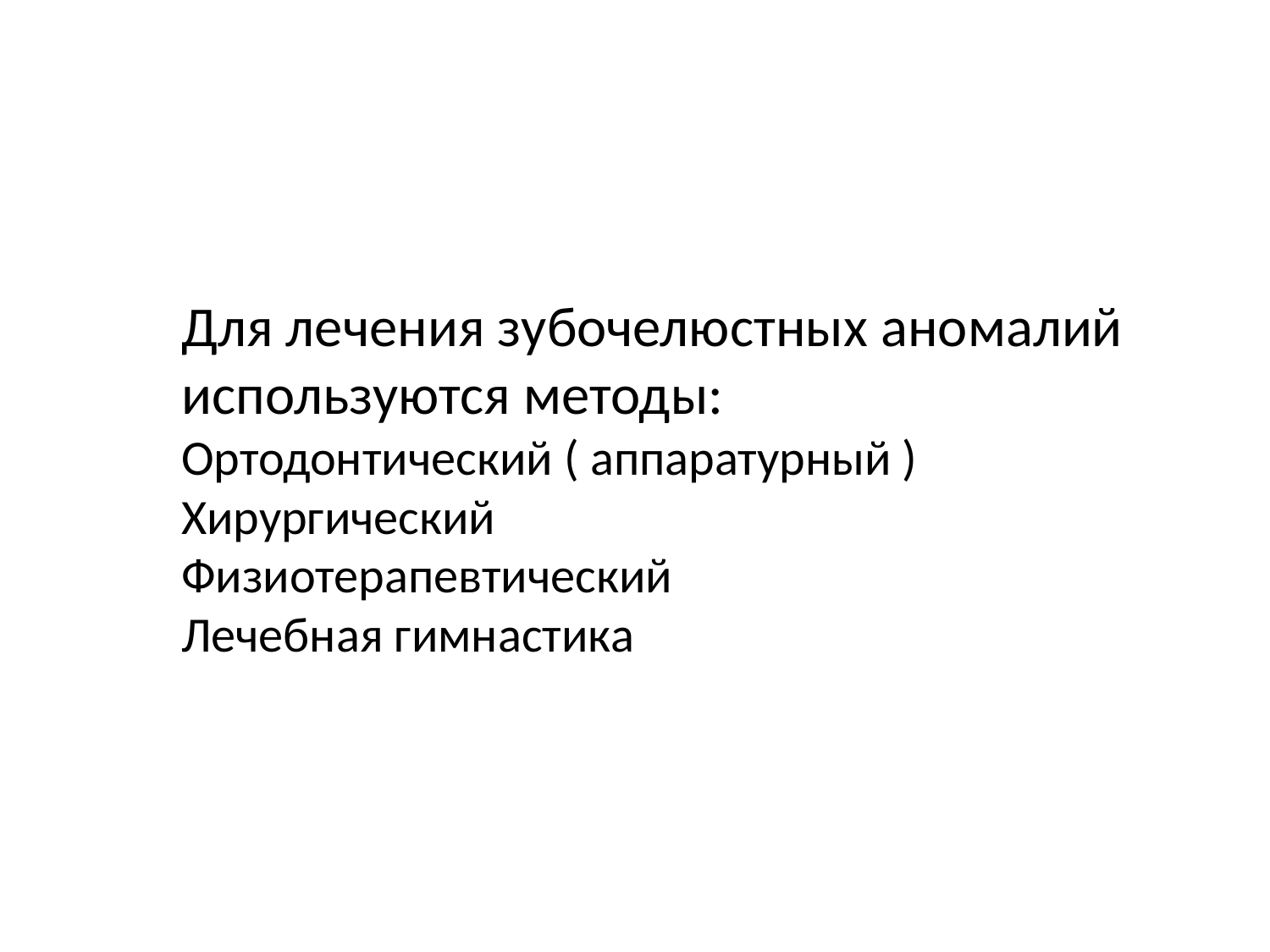

# Для лечения зубочелюстных аномалий используются методы: Ортодонтический ( аппаратурный ) Хирургический Физиотерапевтический Лечебная гимнастика